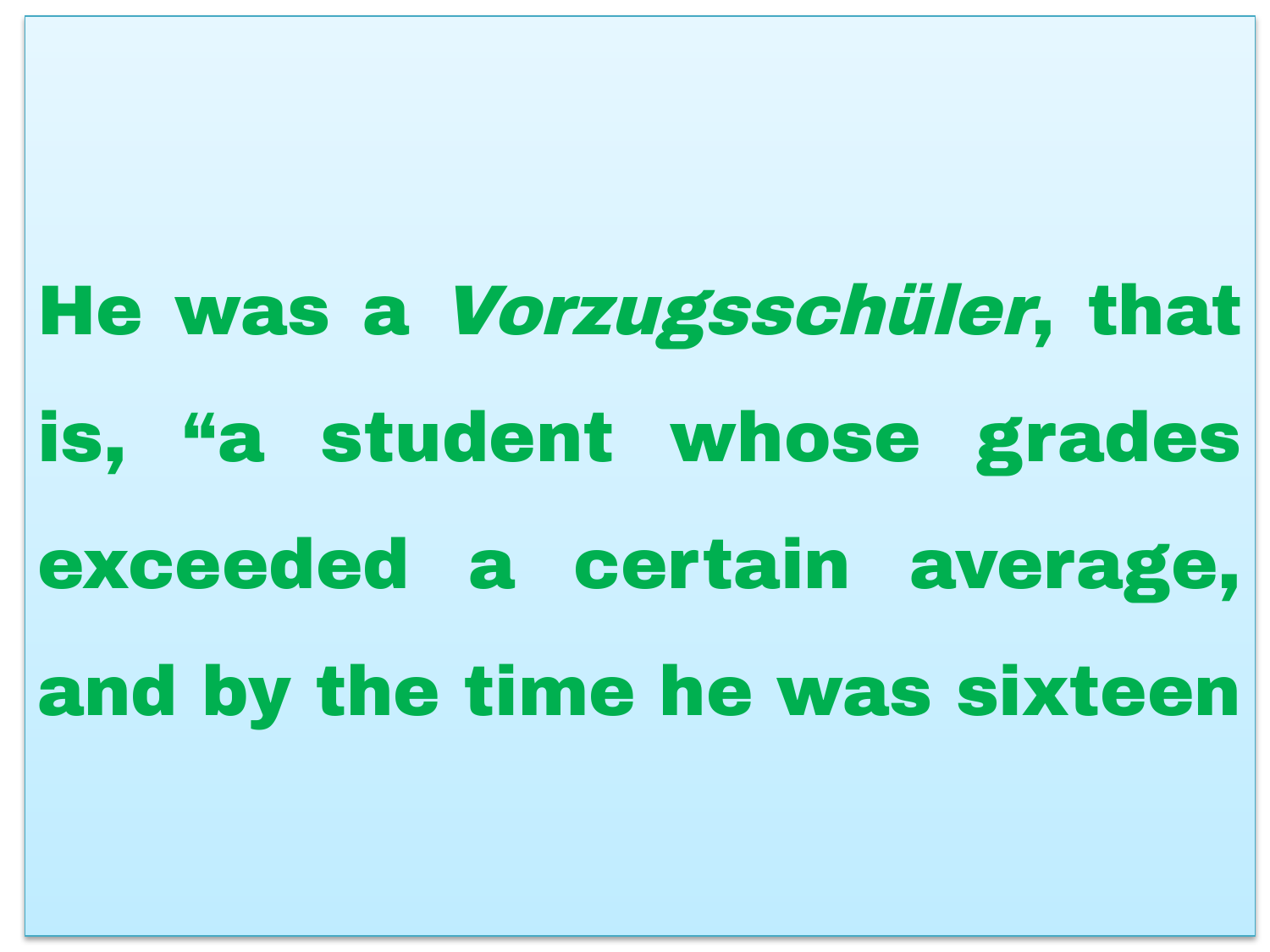

He was a Vorzugsschüler, that is, “a student whose grades exceeded a certain average, and by the time he was sixteen